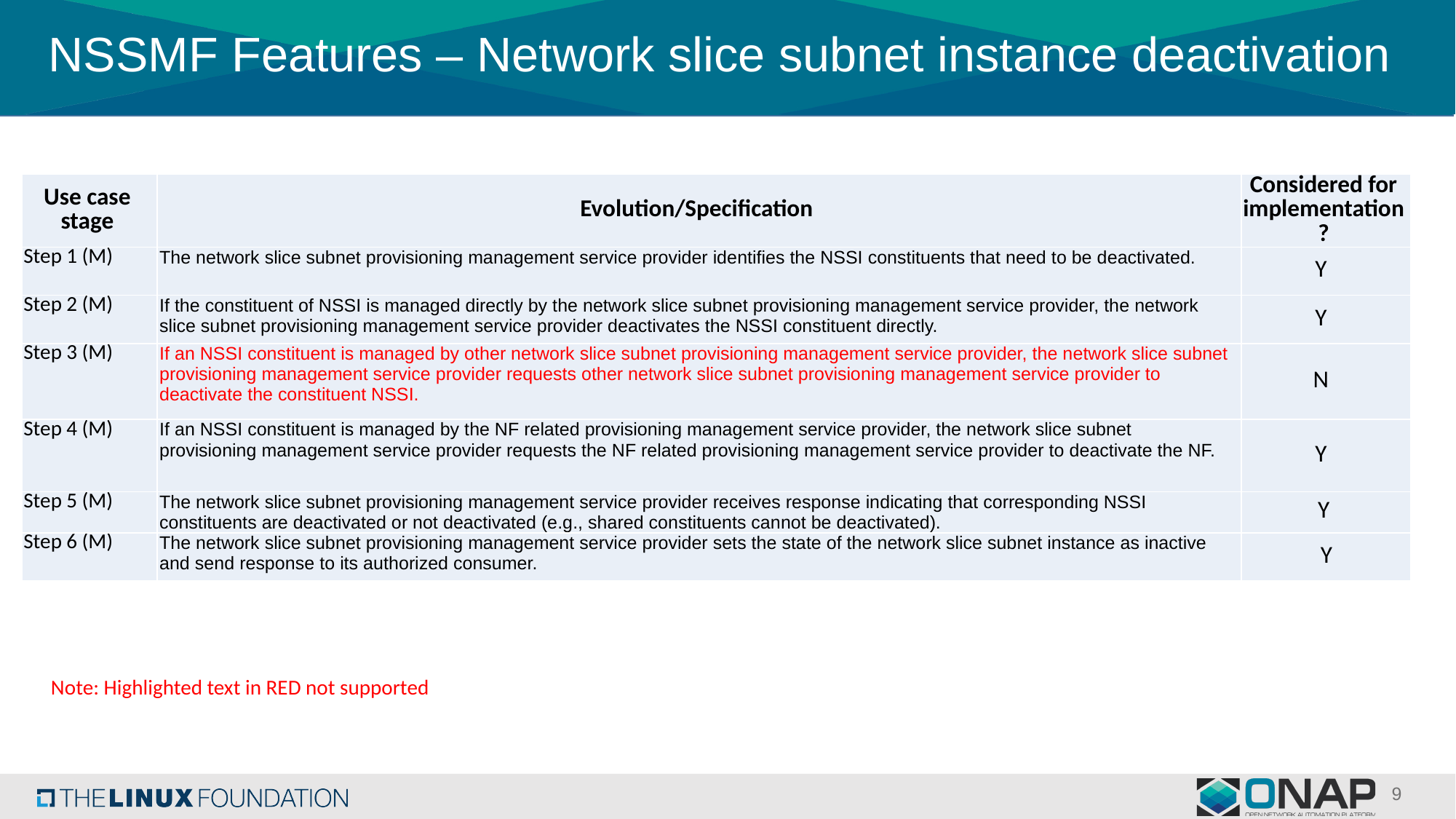

# NSSMF Features – Network slice subnet instance deactivation

| Use case stage | Evolution/Specification | Considered for implementation? |
| --- | --- | --- |
| Step 1 (M) | The network slice subnet provisioning management service provider identifies the NSSI constituents that need to be deactivated. | Y |
| Step 2 (M) | If the constituent of NSSI is managed directly by the network slice subnet provisioning management service provider, the network slice subnet provisioning management service provider deactivates the NSSI constituent directly. | Y |
| Step 3 (M) | If an NSSI constituent is managed by other network slice subnet provisioning management service provider, the network slice subnet provisioning management service provider requests other network slice subnet provisioning management service provider to deactivate the constituent NSSI. | N |
| Step 4 (M) | If an NSSI constituent is managed by the NF related provisioning management service provider, the network slice subnet provisioning management service provider requests the NF related provisioning management service provider to deactivate the NF. | Y |
| Step 5 (M) | The network slice subnet provisioning management service provider receives response indicating that corresponding NSSI constituents are deactivated or not deactivated (e.g., shared constituents cannot be deactivated). | Y |
| Step 6 (M) | The network slice subnet provisioning management service provider sets the state of the network slice subnet instance as inactive and send response to its authorized consumer. | Y |
Note: Highlighted text in RED not supported
9